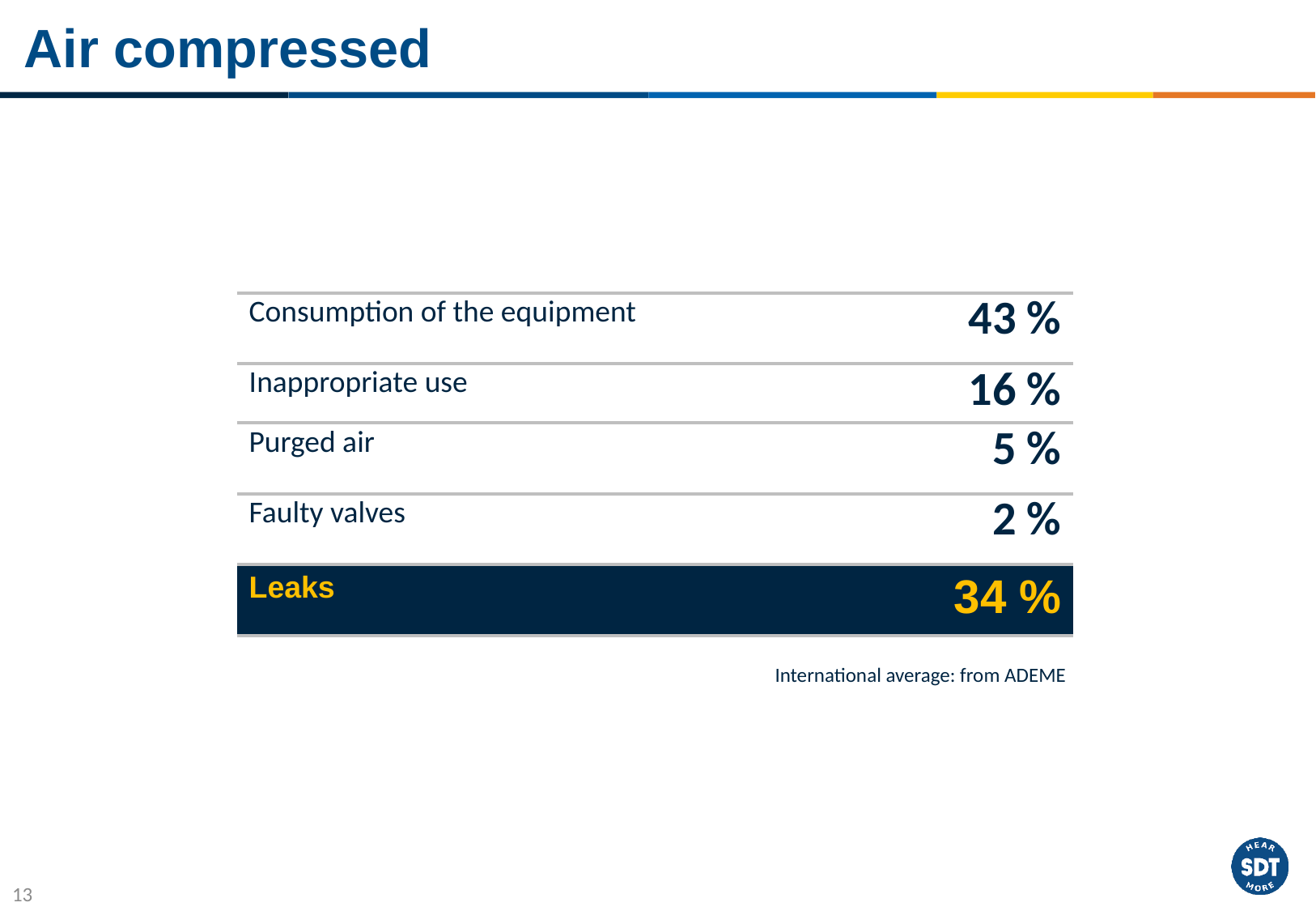

# Air compressed

| Consumption of the equipment | 43 % |
| --- | --- |
| Inappropriate use | 16 % |
| Purged air | 5 % |
| Faulty valves | 2 % |
| Leaks | 34 % |
International average: from ADEME
13